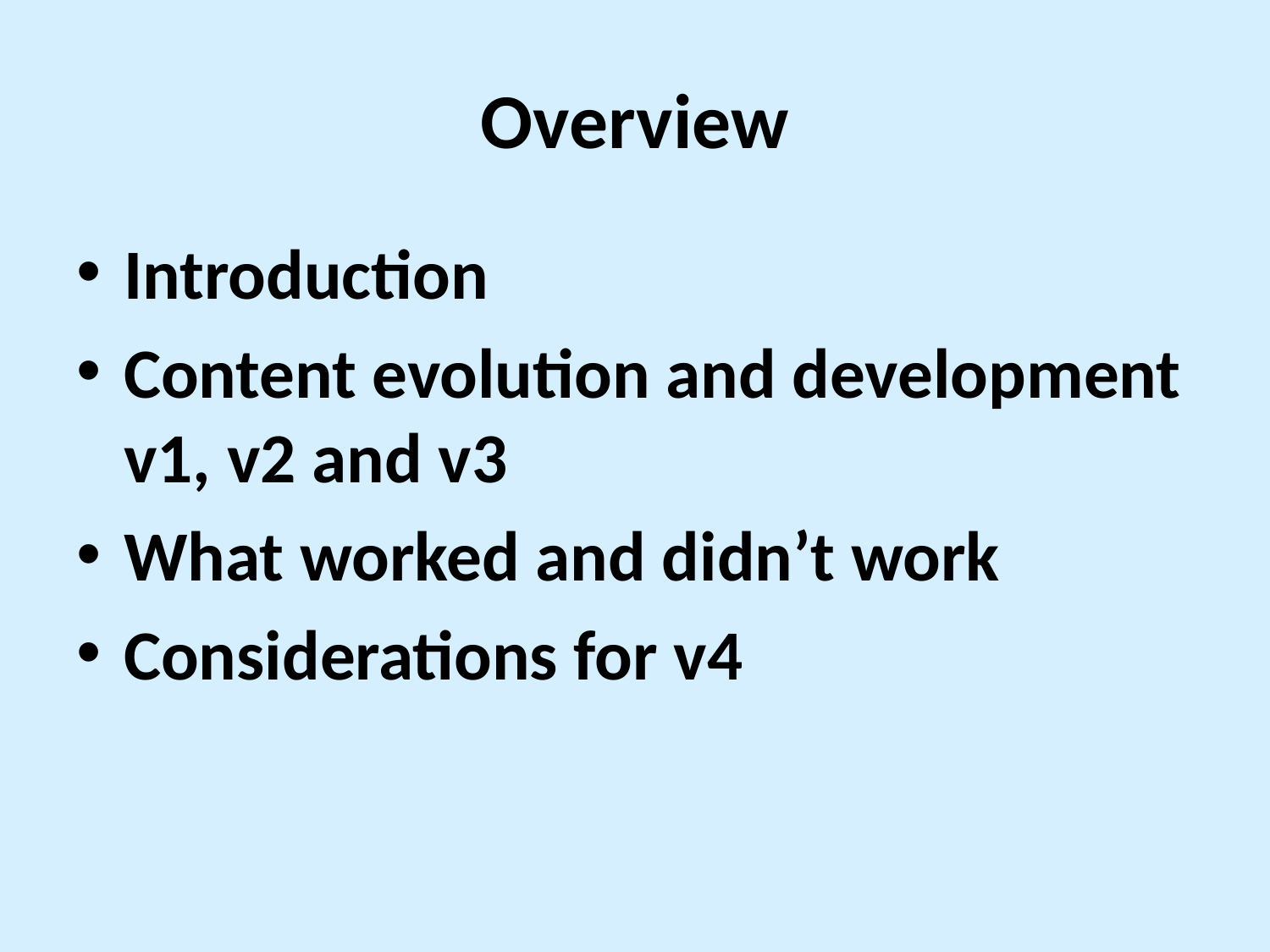

# Overview
Introduction
Content evolution and development v1, v2 and v3
What worked and didn’t work
Considerations for v4